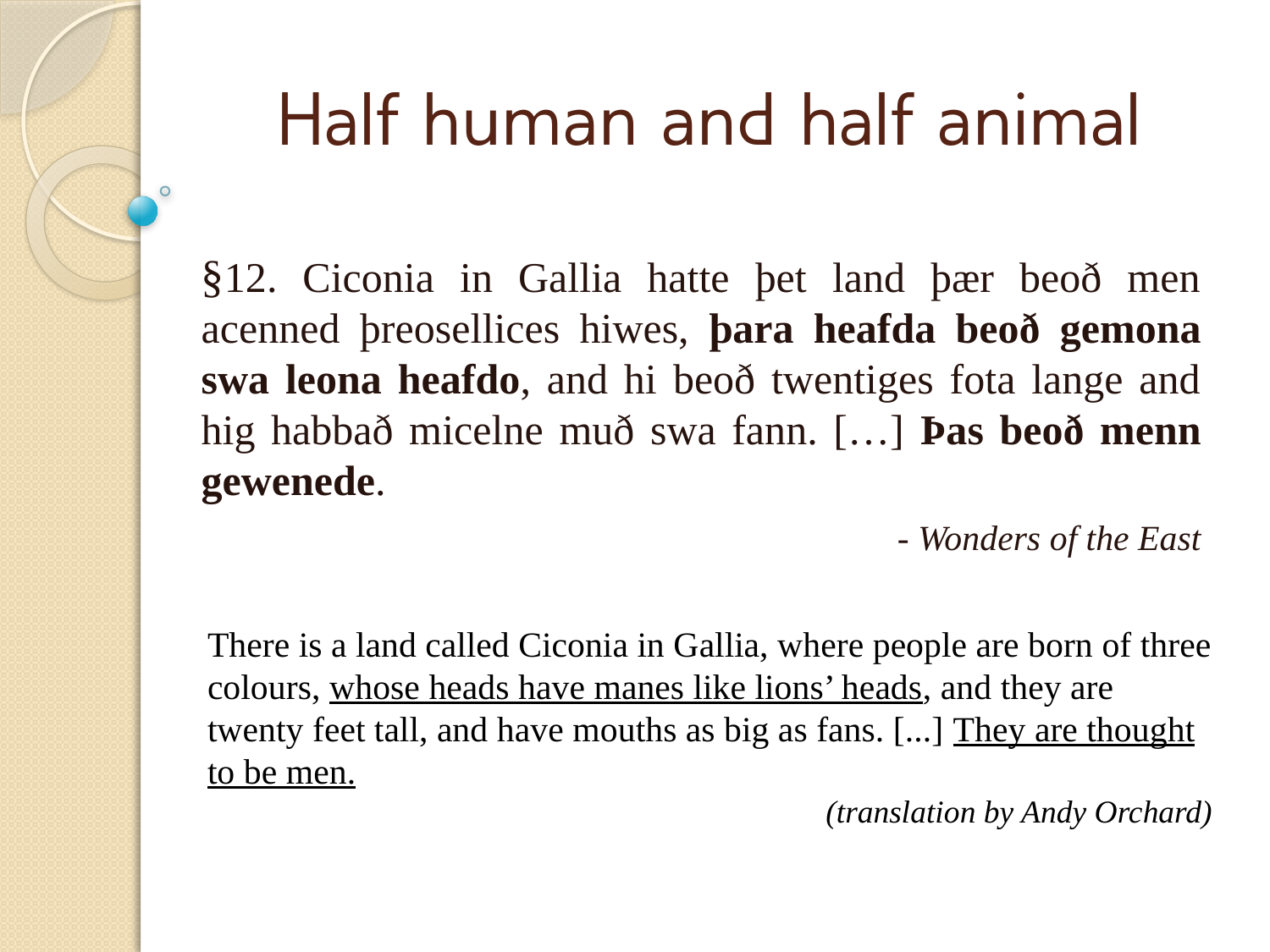

# Half human and half animal
§12. Ciconia in Gallia hatte þet land þær beoð men acenned þreosellices hiwes, þara heafda beoð gemona swa leona heafdo, and hi beoð twentiges fota lange and hig habbað micelne muð swa fann. […] Þas beoð menn gewenede.
- Wonders of the East
There is a land called Ciconia in Gallia, where people are born of three colours, whose heads have manes like lions’ heads, and they are twenty feet tall, and have mouths as big as fans. [...] They are thought to be men.
(translation by Andy Orchard)